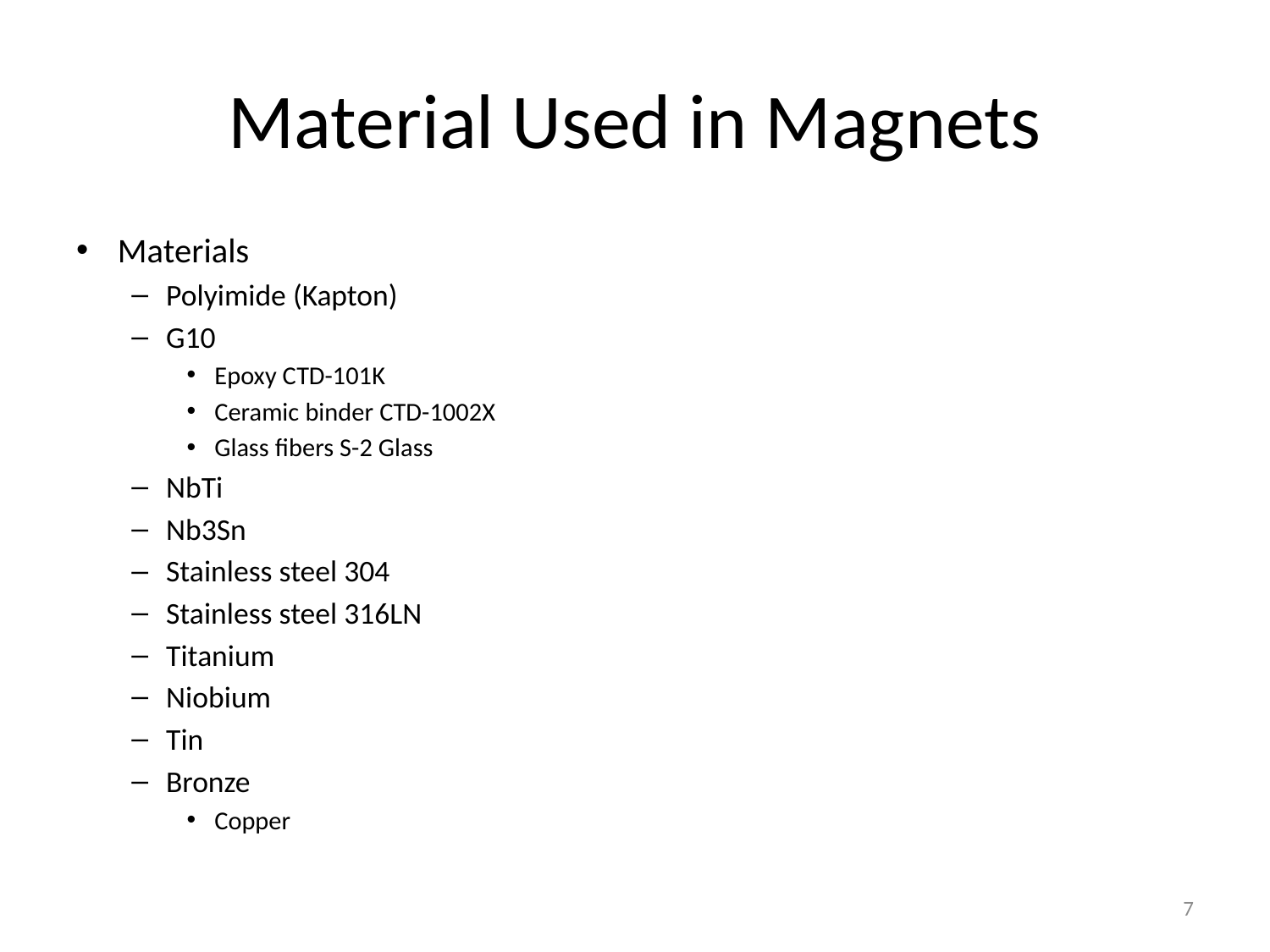

# Material Used in Magnets
Materials
Polyimide (Kapton)
G10
Epoxy CTD-101K
Ceramic binder CTD-1002X
Glass fibers S-2 Glass
NbTi
Nb3Sn
Stainless steel 304
Stainless steel 316LN
Titanium
Niobium
Tin
Bronze
Copper
7